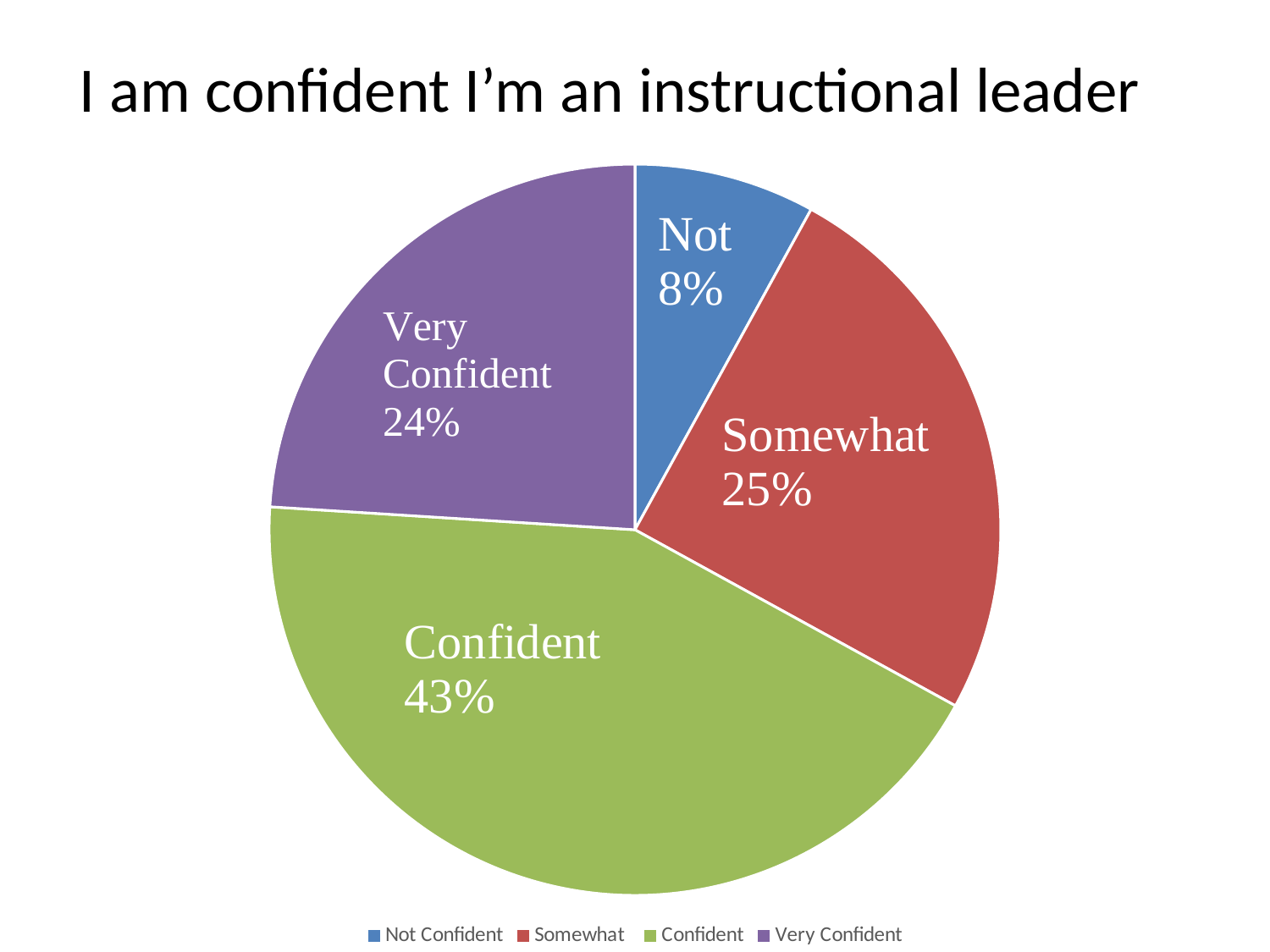

I am confident I’m an instructional leader

### Chart

| Category | Column1 |
|---|---|
| Not Confident | 0.08 |
| Somewhat  | 0.25 |
| Confident | 0.43 |
| Very Confident | 0.24 |
cc: UNDP in Europe and Central Asia - https://www.flickr.com/photos/46920115@N03